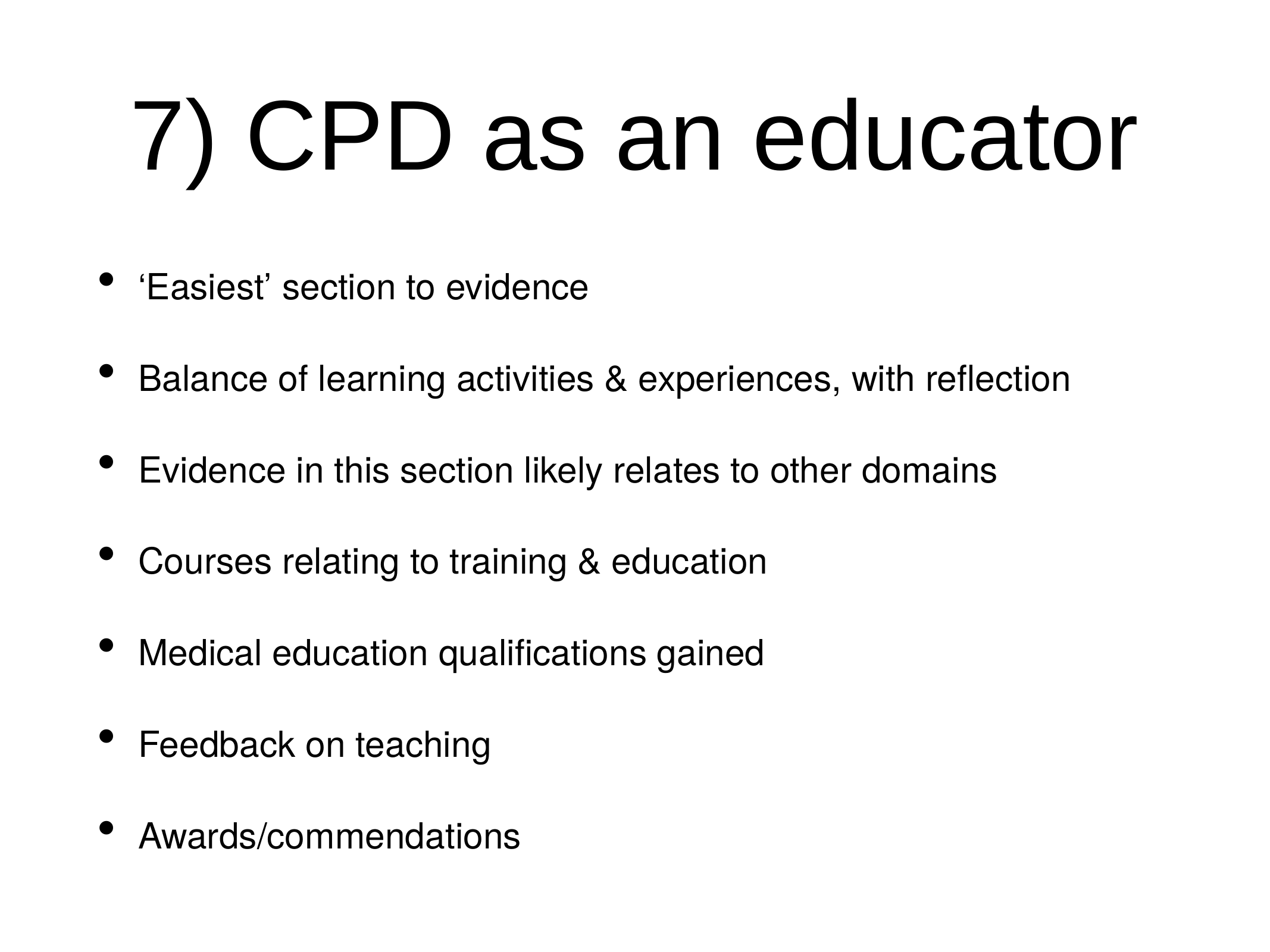

# 7) CPD as an educator
‘Easiest’ section to evidence
Balance of learning activities & experiences, with reflection
Evidence in this section likely relates to other domains
Courses relating to training & education
Medical education qualifications gained
Feedback on teaching
Awards/commendations